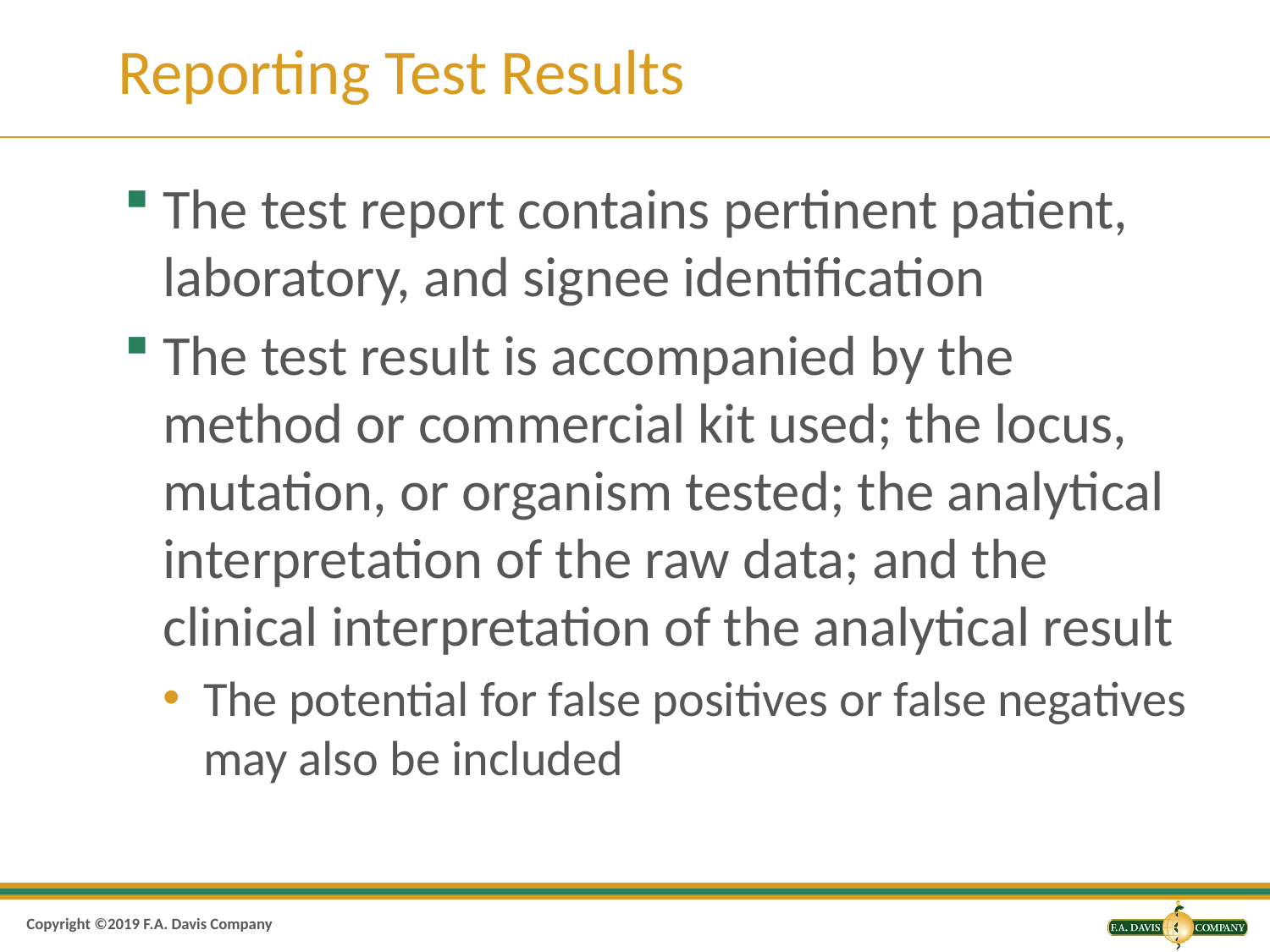

# Reporting Test Results
The test report contains pertinent patient, laboratory, and signee identification
The test result is accompanied by the method or commercial kit used; the locus, mutation, or organism tested; the analytical interpretation of the raw data; and the clinical interpretation of the analytical result
The potential for false positives or false negatives may also be included